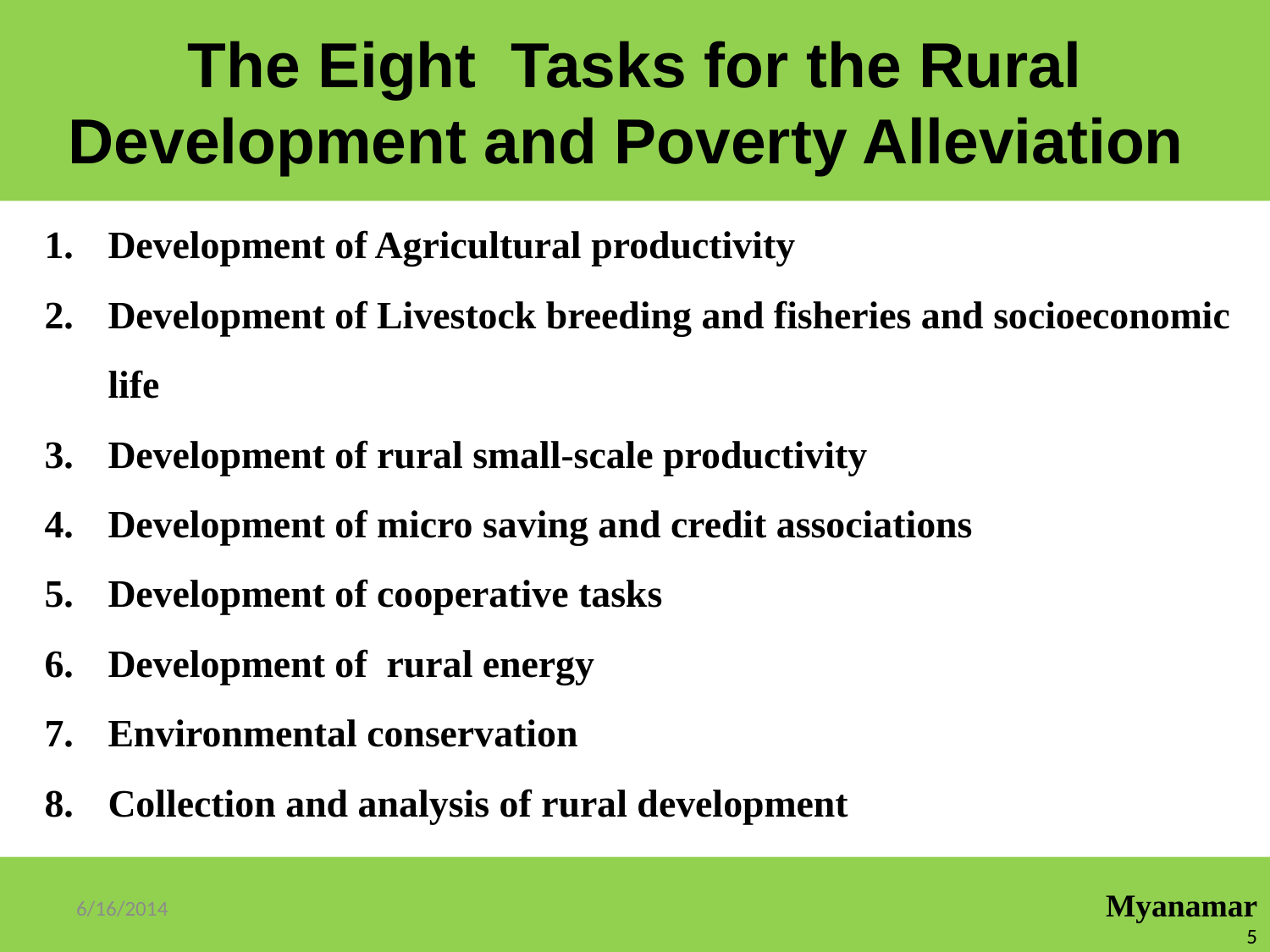

# The Eight  Tasks for the Rural Development and Poverty Alleviation
Development of Agricultural productivity
Development of Livestock breeding and fisheries and socioeconomic life
Development of rural small-scale productivity
Development of micro saving and credit associations
Development of cooperative tasks
Development of  rural energy
Environmental conservation
Collection and analysis of rural development
Myanamar
6/16/2014
5